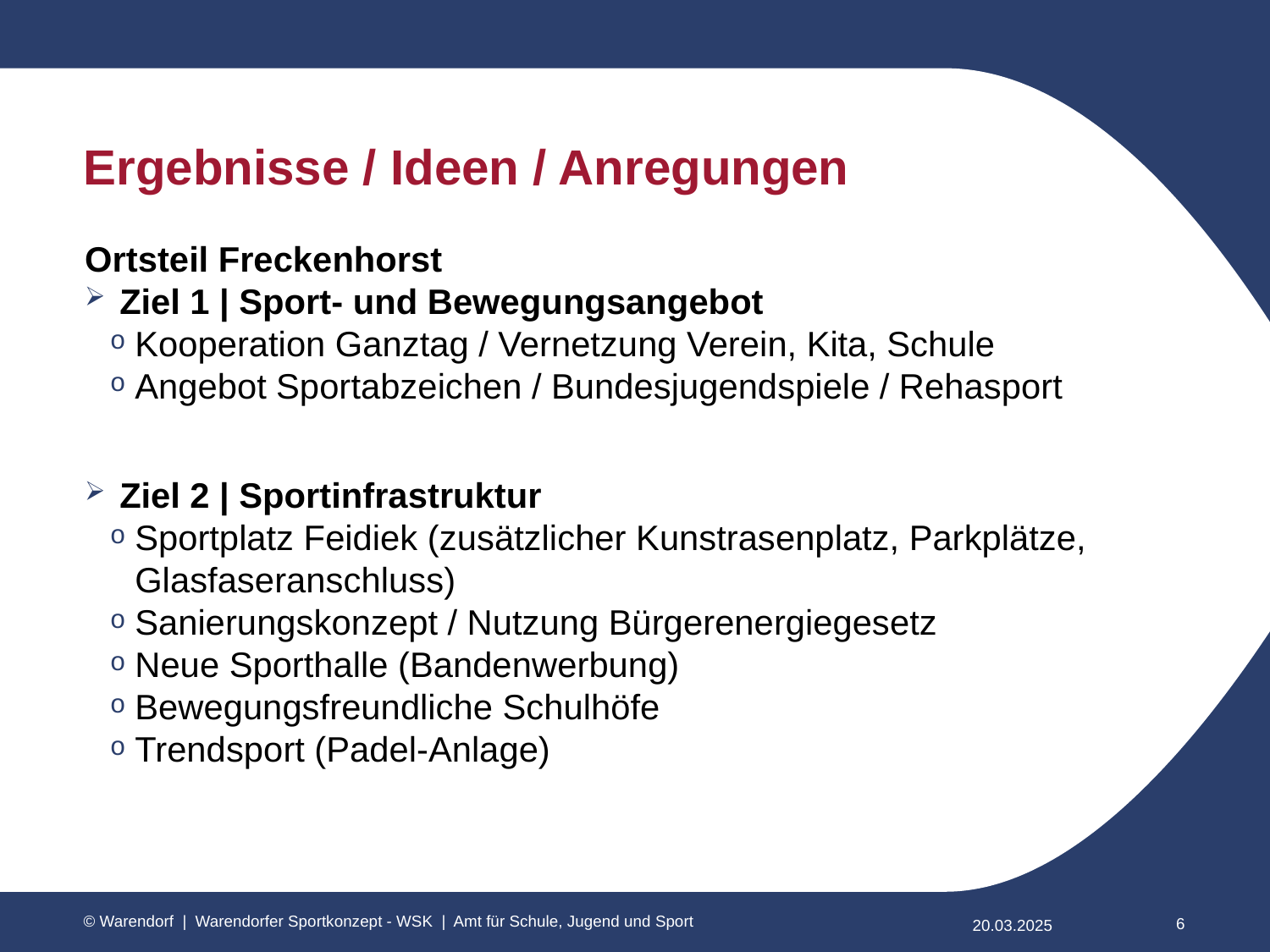

# Ergebnisse / Ideen / Anregungen
Ortsteil Freckenhorst
 Ziel 1 | Sport- und Bewegungsangebot
Kooperation Ganztag / Vernetzung Verein, Kita, Schule
Angebot Sportabzeichen / Bundesjugendspiele / Rehasport

 Ziel 2 | Sportinfrastruktur
Sportplatz Feidiek (zusätzlicher Kunstrasenplatz, Parkplätze, Glasfaseranschluss)
Sanierungskonzept / Nutzung Bürgerenergiegesetz
Neue Sporthalle (Bandenwerbung)
Bewegungsfreundliche Schulhöfe
Trendsport (Padel-Anlage)

© Warendorf  |  Warendorfer Sportkonzept - WSK  |  Amt für Schule, Jugend und Sport
6
20.03.2025